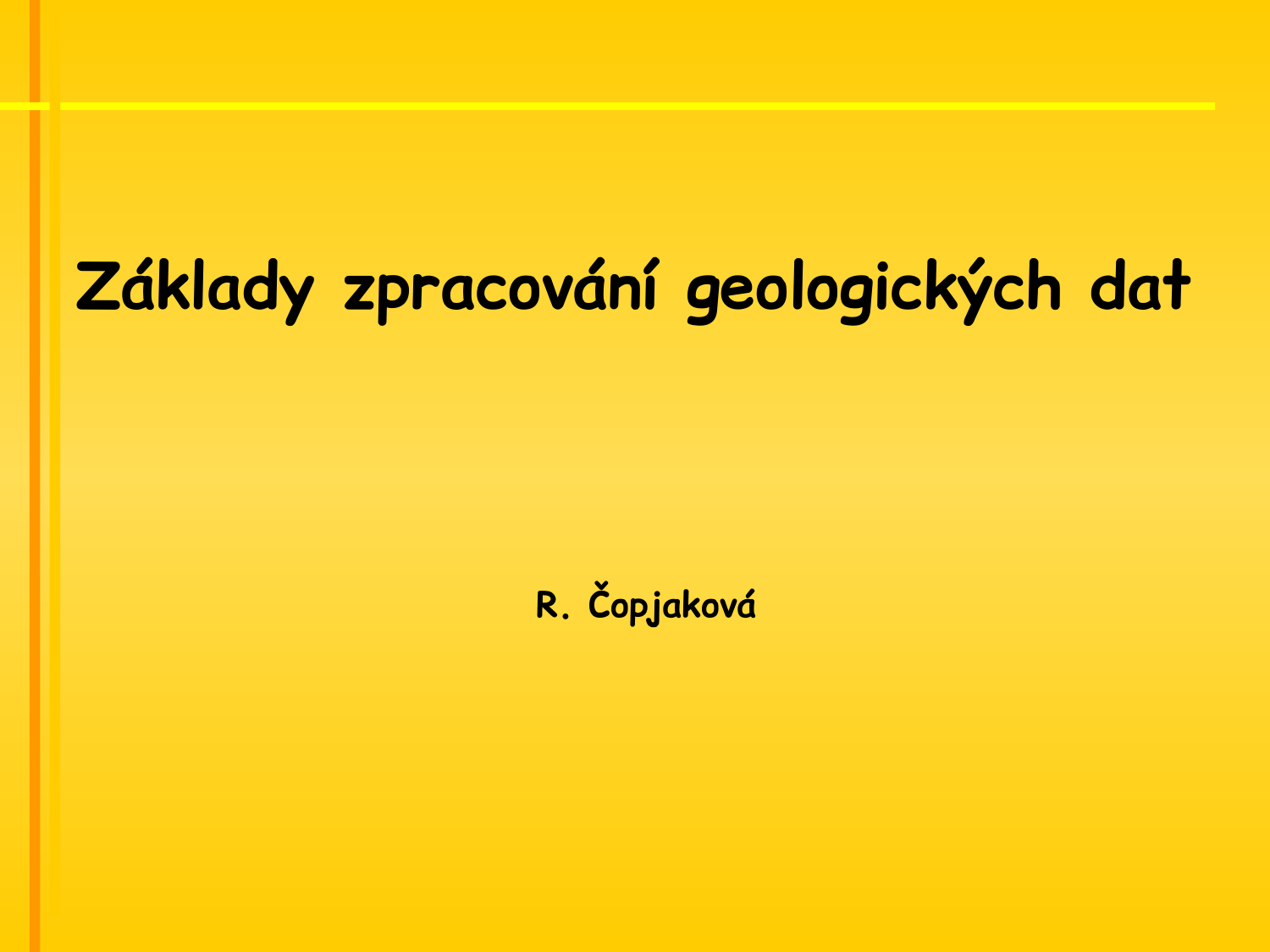

# Základy zpracování geologických dat
R. Čopjaková